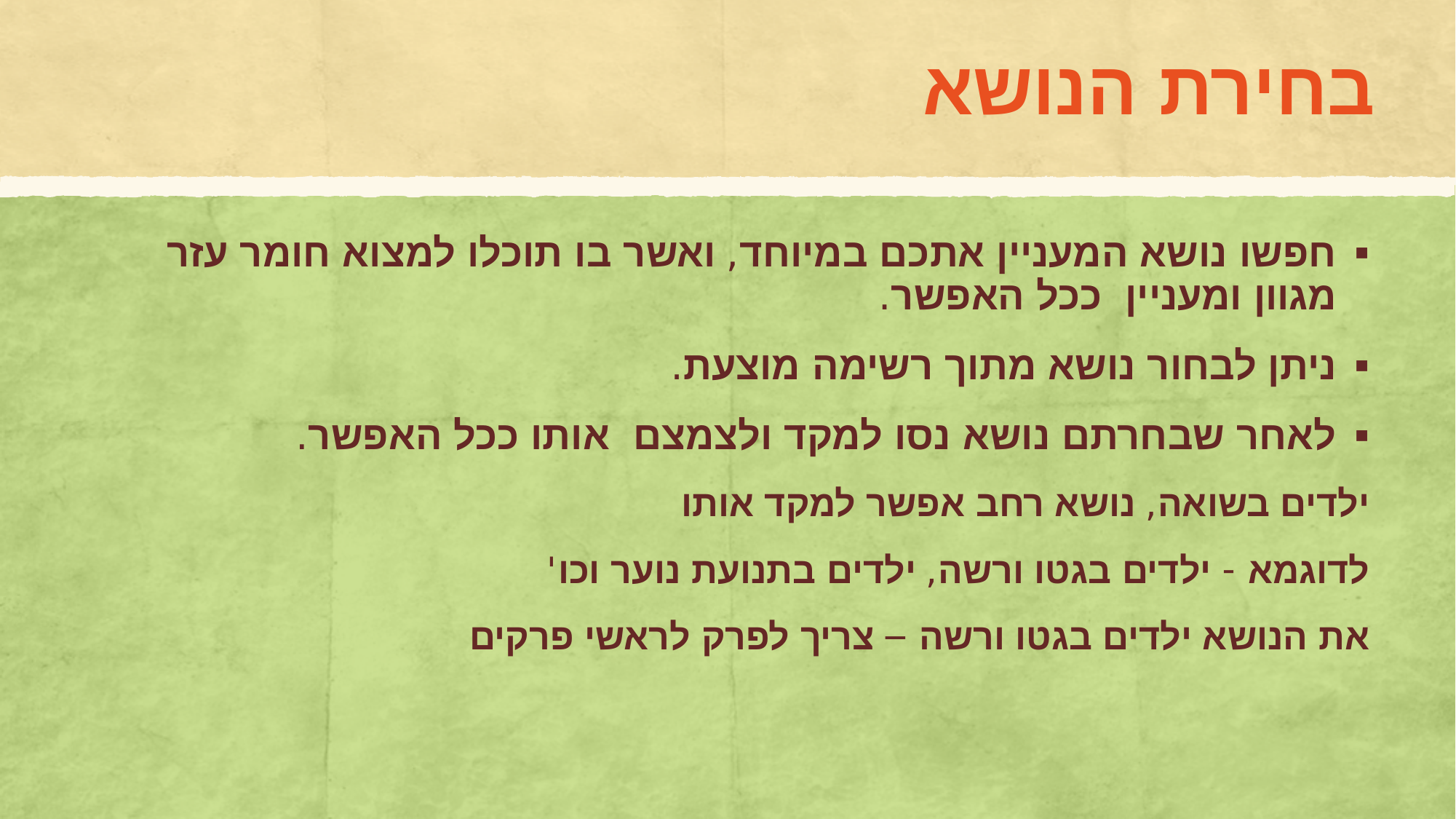

# בחירת הנושא

חפשו נושא המעניין אתכם במיוחד, ואשר בו תוכלו למצוא חומר עזר מגוון ומעניין  ככל האפשר.
ניתן לבחור נושא מתוך רשימה מוצעת.
לאחר שבחרתם נושא נסו למקד ולצמצם  אותו ככל האפשר.
ילדים בשואה, נושא רחב אפשר למקד אותו
לדוגמא - ילדים בגטו ורשה, ילדים בתנועת נוער וכו'
את הנושא ילדים בגטו ורשה – צריך לפרק לראשי פרקים